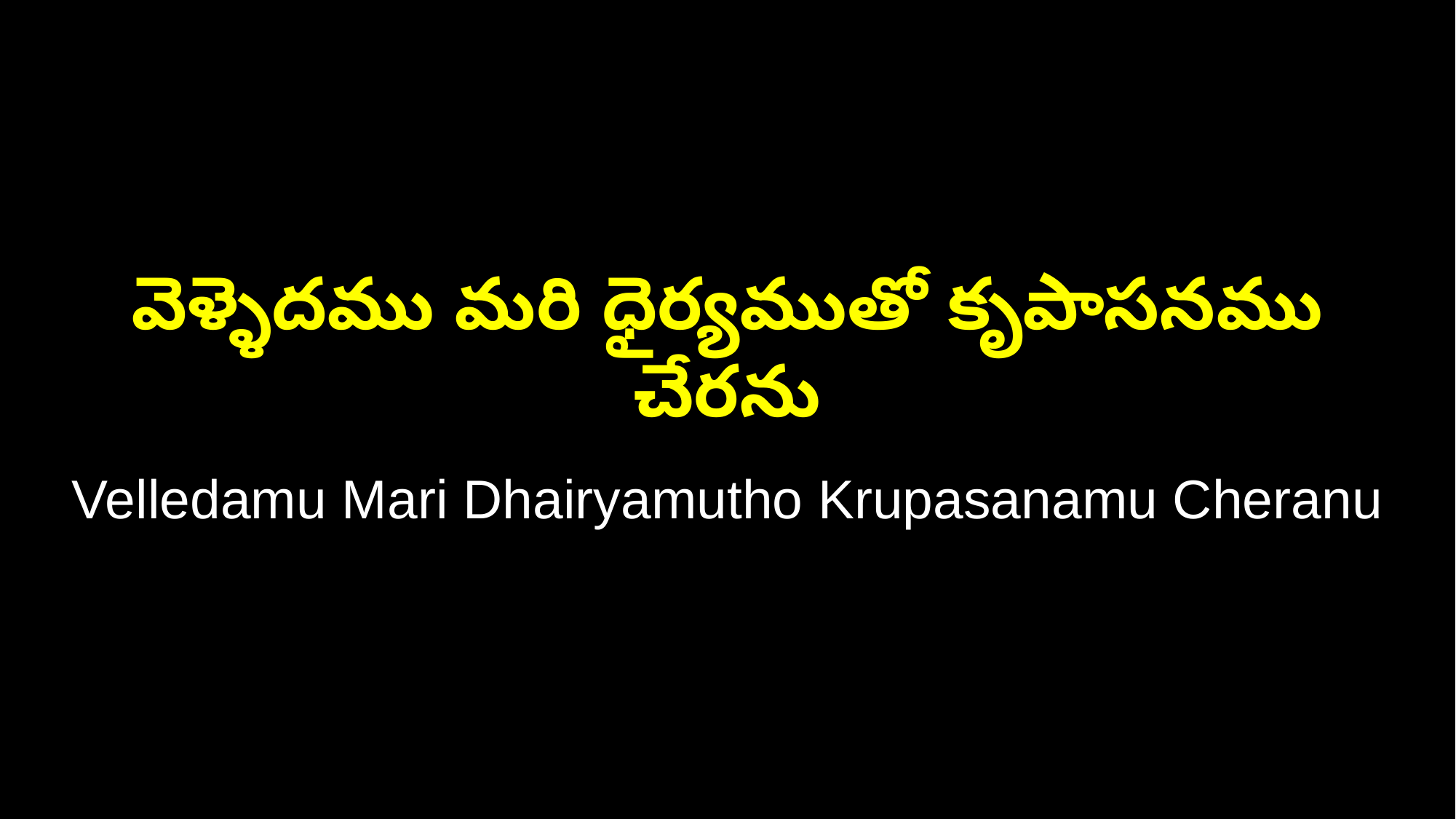

వెళ్ళెదము మరి ధైర్యముతో కృపాసనము చేరను
Velledamu Mari Dhairyamutho Krupasanamu Cheranu